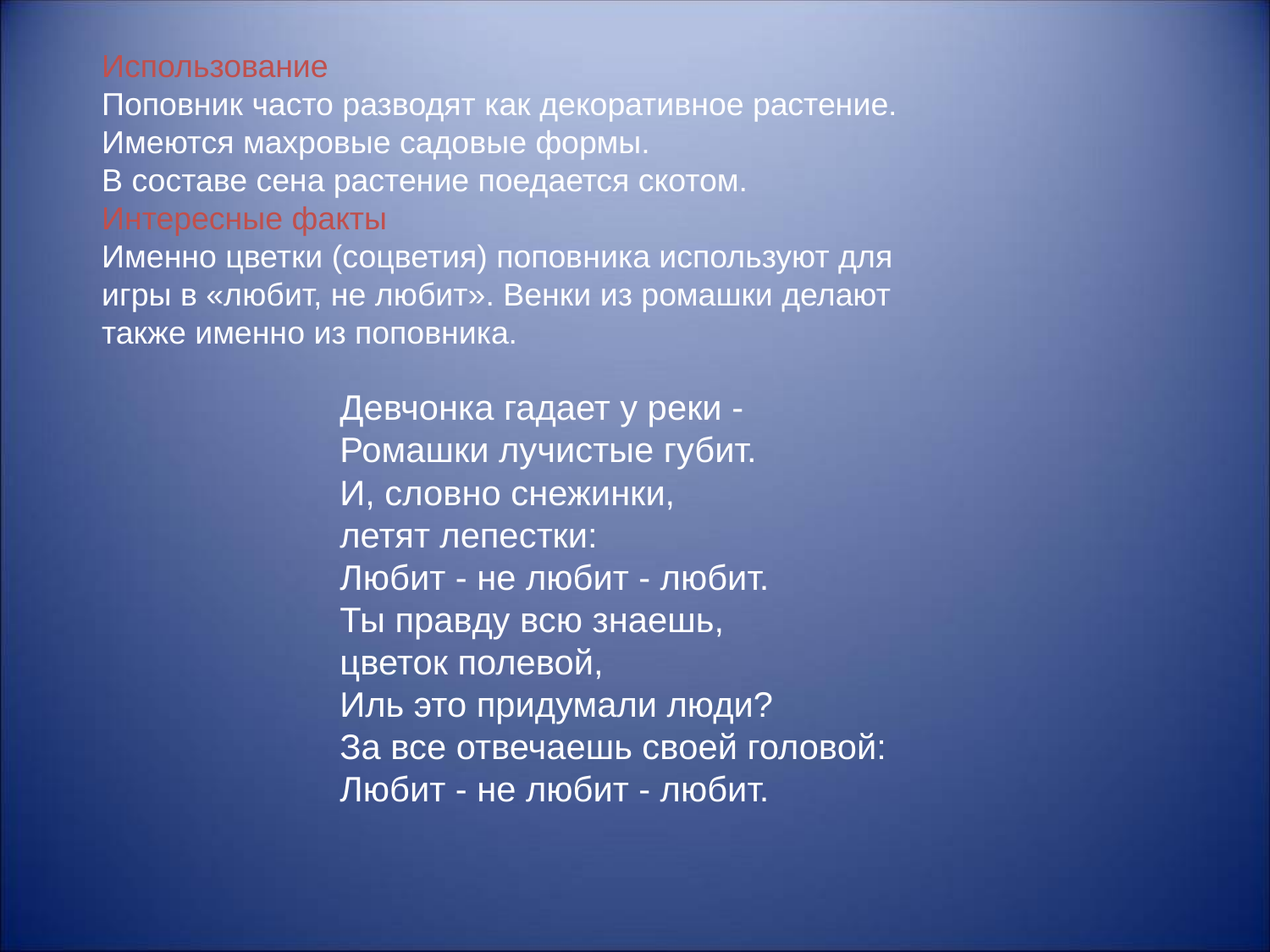

Использование
Поповник часто разводят как декоративное растение. Имеются махровые садовые формы.
В составе сена растение поедается скотом.
Интересные факты
Именно цветки (соцветия) поповника используют для игры в «любит, не любит». Венки из ромашки делают также именно из поповника.
Девчонка гадает у реки -
Ромашки лучистые губит.
И, словно снежинки,
летят лепестки:
Любит - не любит - любит.
Ты правду всю знаешь,
цветок полевой,
Иль это придумали люди?
За все отвечаешь своей головой:
Любит - не любит - любит.